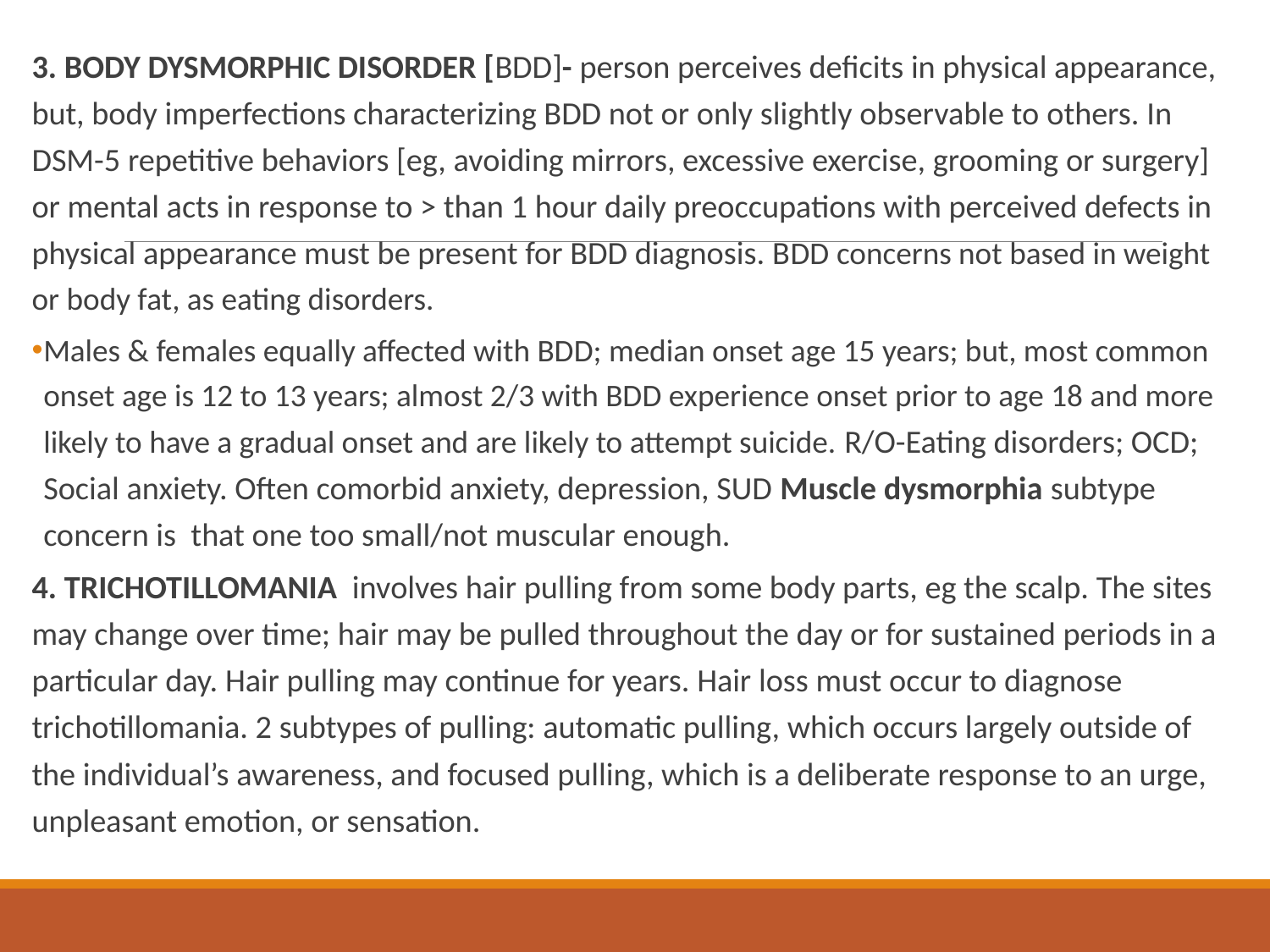

3. BODY DYSMORPHIC DISORDER [BDD]- person perceives deficits in physical appearance, but, body imperfections characterizing BDD not or only slightly observable to others. In DSM-5 repetitive behaviors [eg, avoiding mirrors, excessive exercise, grooming or surgery] or mental acts in response to > than 1 hour daily preoccupations with perceived defects in physical appearance must be present for BDD diagnosis. BDD concerns not based in weight or body fat, as eating disorders.
Males & females equally affected with BDD; median onset age 15 years; but, most common onset age is 12 to 13 years; almost 2/3 with BDD experience onset prior to age 18 and more likely to have a gradual onset and are likely to attempt suicide. R/O-Eating disorders; OCD; Social anxiety. Often comorbid anxiety, depression, SUD Muscle dysmorphia subtype concern is  that one too small/not muscular enough.
4. TRICHOTILLOMANIA  involves hair pulling from some body parts, eg the scalp. The sites may change over time; hair may be pulled throughout the day or for sustained periods in a particular day. Hair pulling may continue for years. Hair loss must occur to diagnose trichotillomania. 2 subtypes of pulling: automatic pulling, which occurs largely outside of the individual’s awareness, and focused pulling, which is a deliberate response to an urge, unpleasant emotion, or sensation.